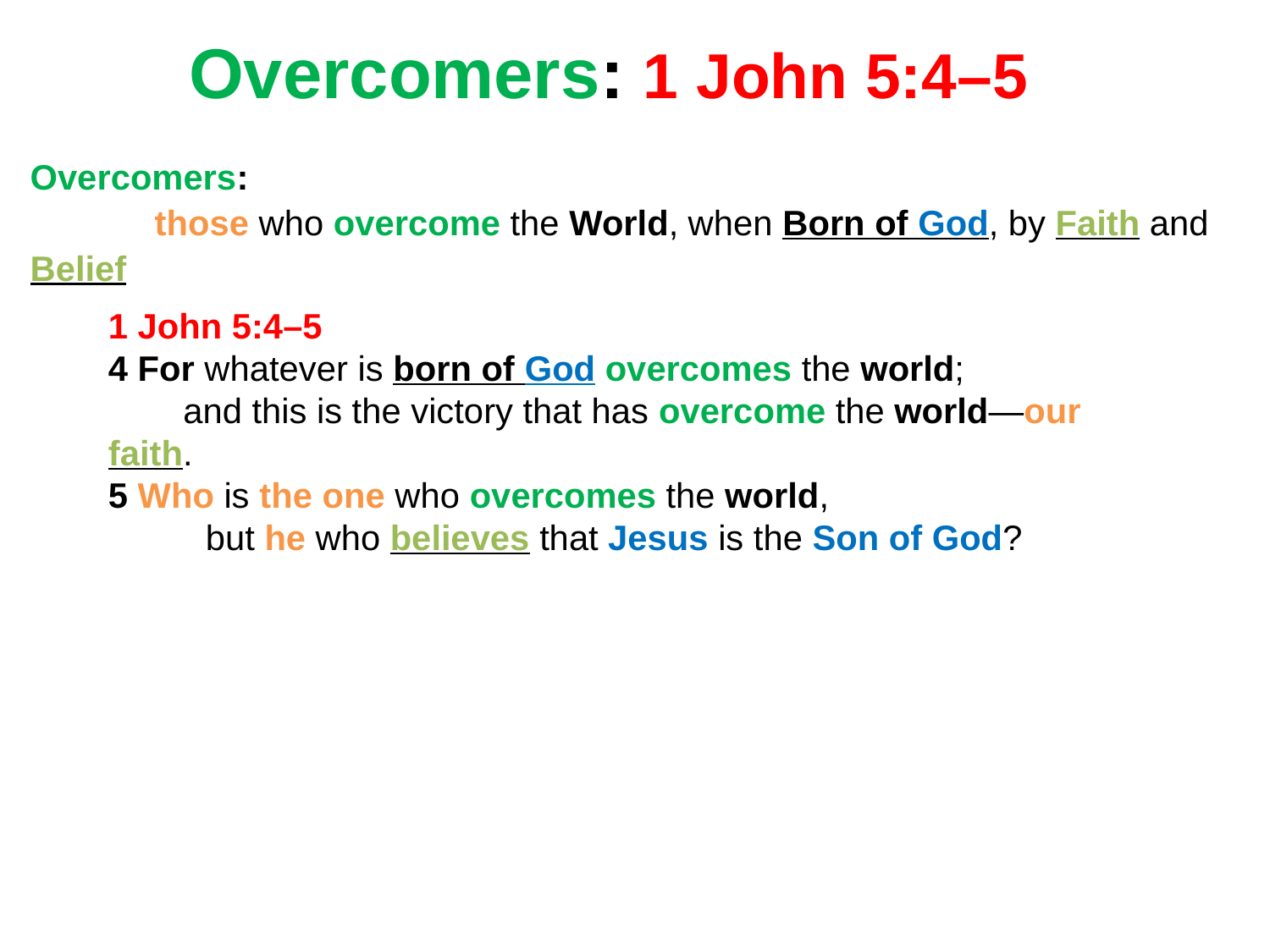

Overcomers: 1 John 5:4–5
Overcomers:
              those who overcome the World, when Born of God, by Faith and Belief
1 John 5:4–5
4 For whatever is born of God overcomes the world;
	     and this is the victory that has overcome the world—our faith.
5 Who is the one who overcomes the world,
          but he who believes that Jesus is the Son of God?